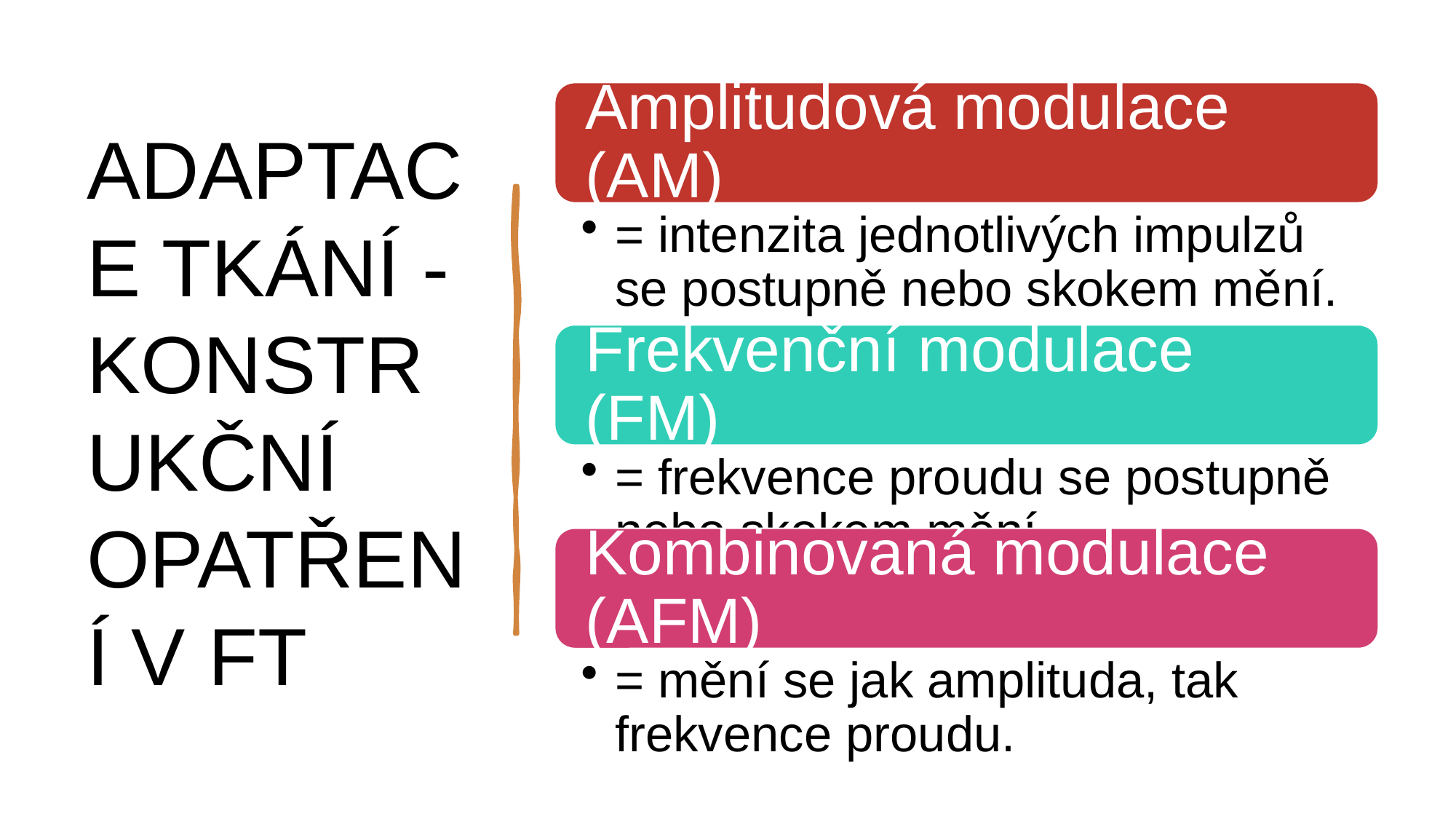

Amplitudová modulace (AM)
= intenzita jednotlivých impulzů se postupně nebo skokem mění.
Frekvenční modulace (FM)
= frekvence proudu se postupně nebo skokem mění.
Kombinovaná modulace (AFM)
= mění se jak amplituda, tak frekvence proudu.
# ADAPTACE TKÁNÍ - KONSTRUKČNÍ OPATŘENÍ V FT